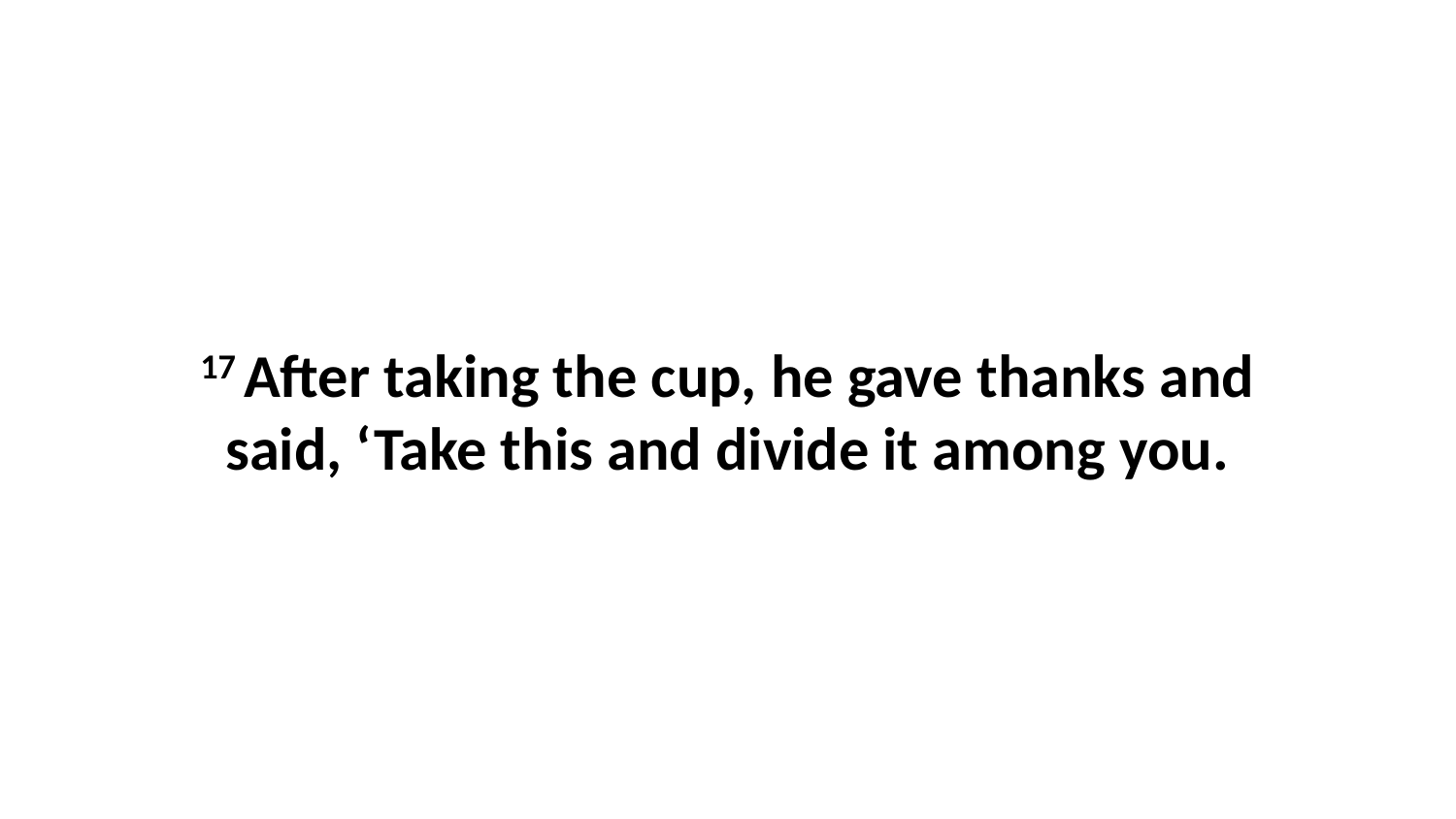

17 After taking the cup, he gave thanks and said, ‘Take this and divide it among you.